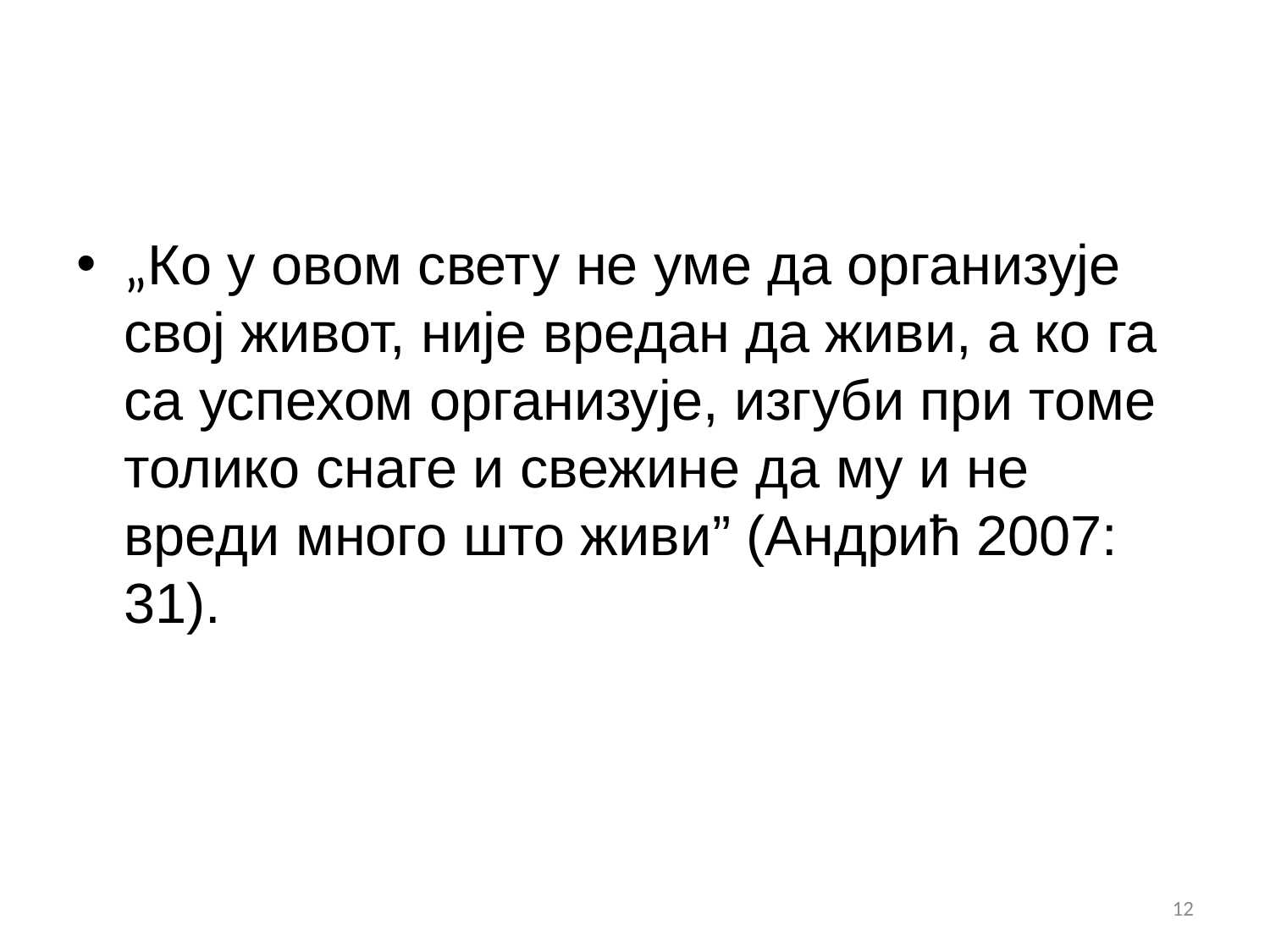

#
„Ко у овом свету не уме да организује свој живот, није вредан да живи, а ко га са успехом организује, изгуби при томе толико снаге и свежине да му и не вреди много што живи” (Андрић 2007: 31).

12